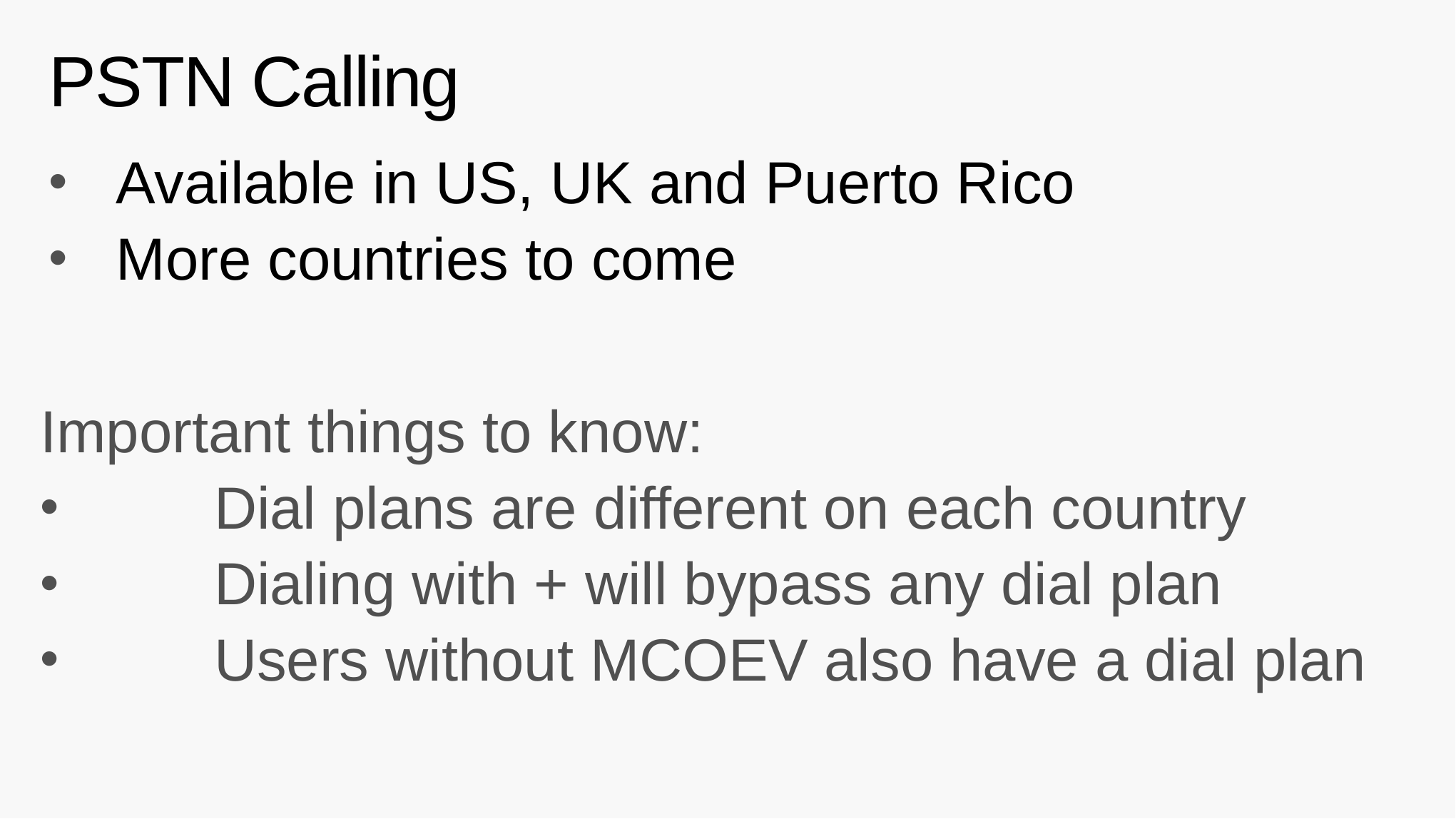

# PSTN Calling
Available in US, UK and Puerto Rico
More countries to come

Important things to know:
	Dial plans are different on each country
	Dialing with + will bypass any dial plan
	Users without MCOEV also have a dial plan